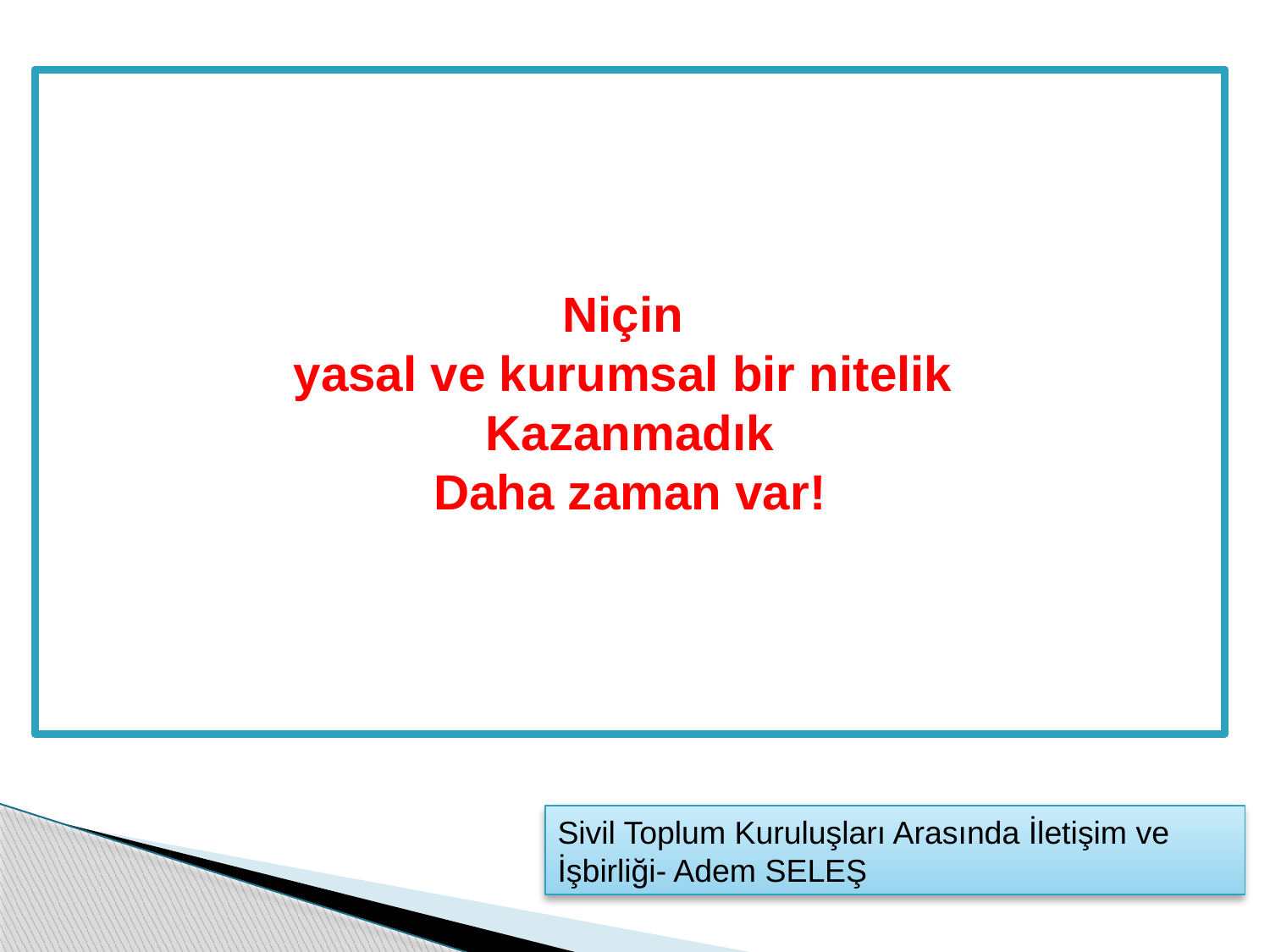

Niçin
yasal ve kurumsal bir nitelik
Kazanmadık
Daha zaman var!
Sivil Toplum Kuruluşları Arasında İletişim ve İşbirliği- Adem SELEŞ